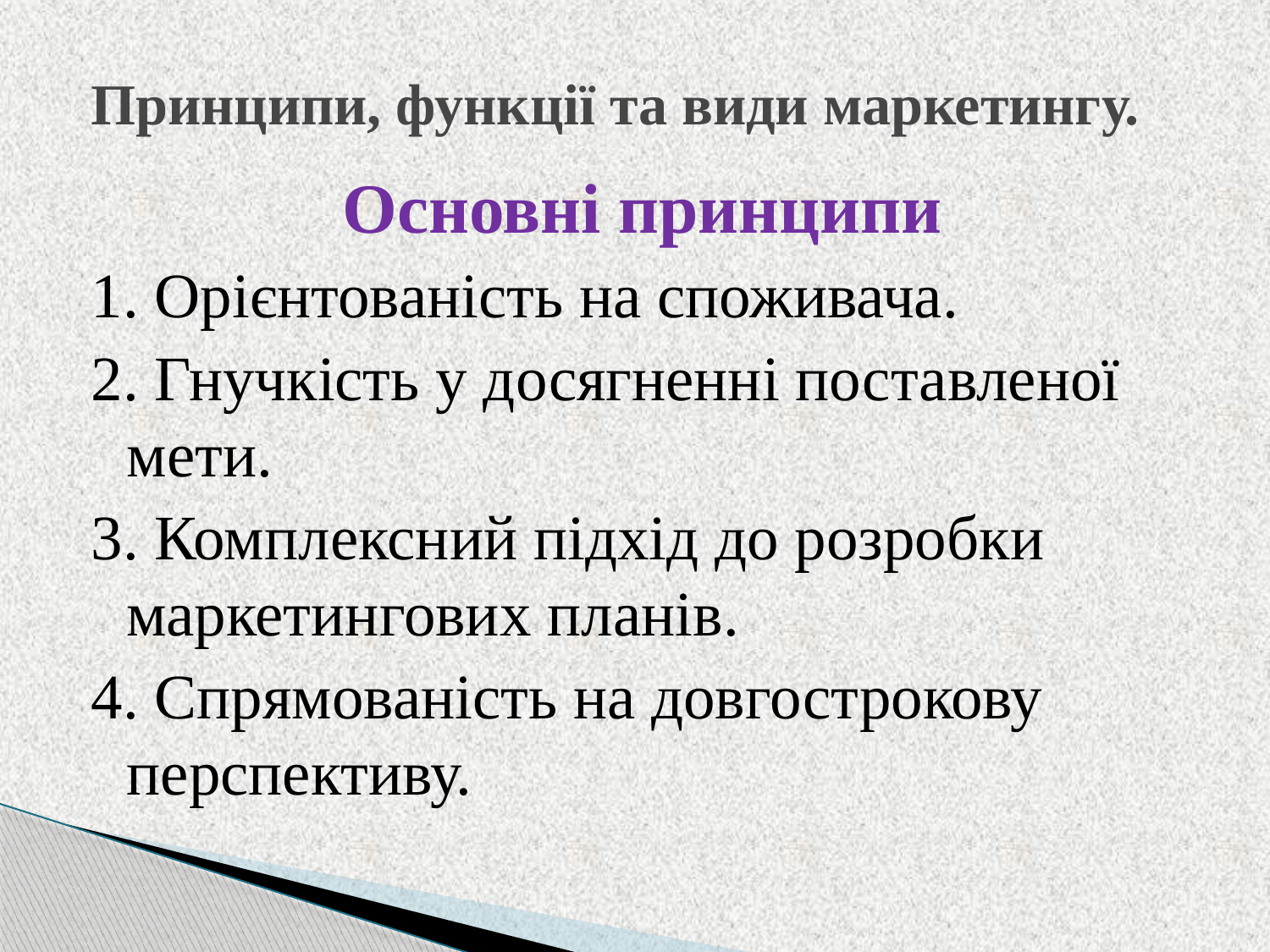

# Принципи, функції та види маркетингу.
Основні принципи
1. Орієнтованість на споживача.
2. Гнучкість у досягненні поставленої мети.
3. Комплексний підхід до розробки маркетингових планів.
4. Спрямованість на довгострокову перспективу.